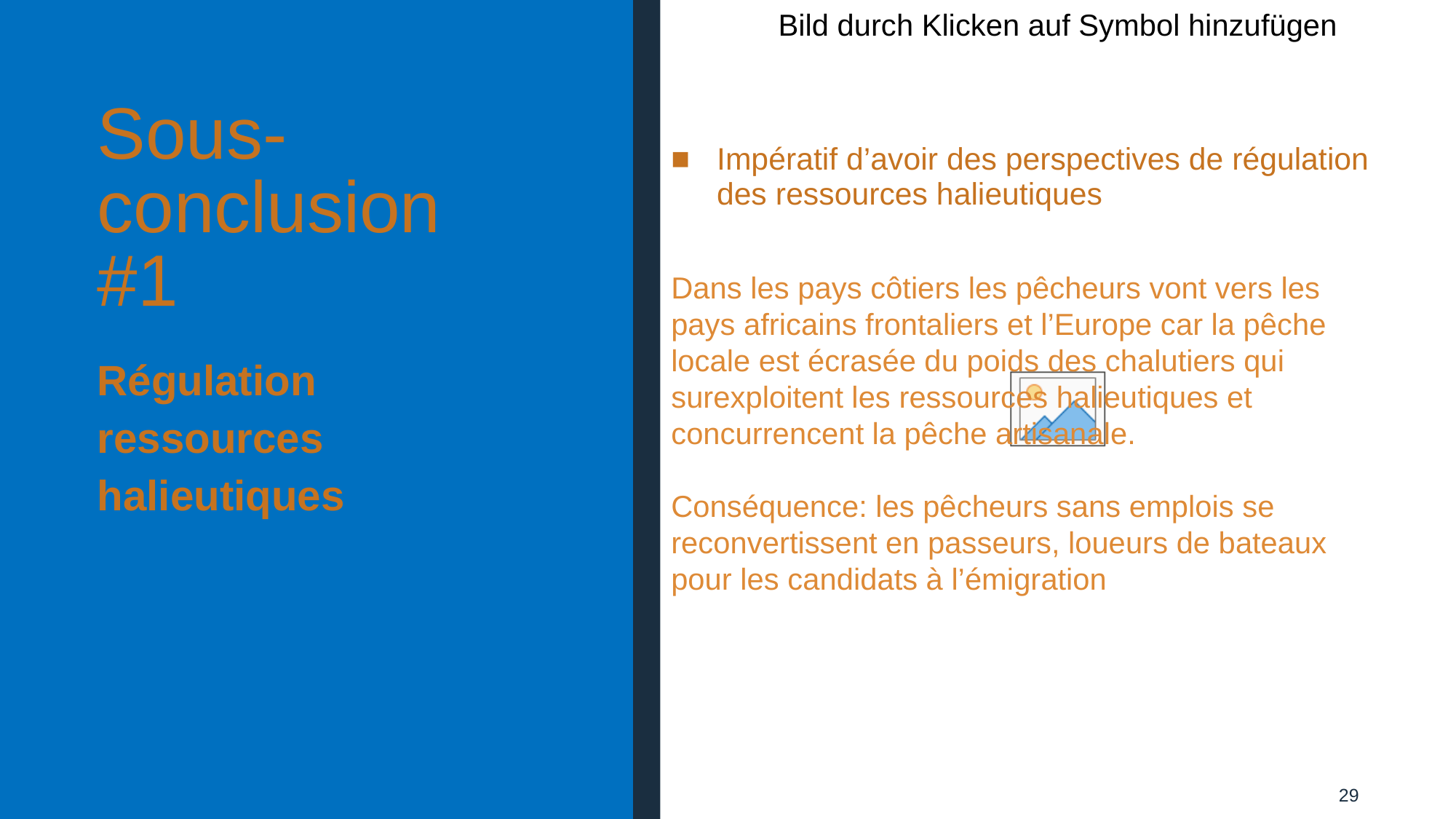

# Sous-conclusion #1
Impératif d’avoir des perspectives de régulation des ressources halieutiques

Dans les pays côtiers les pêcheurs vont vers les pays africains frontaliers et l’Europe car la pêche locale est écrasée du poids des chalutiers qui surexploitent les ressources halieutiques et concurrencent la pêche artisanale.

Conséquence: les pêcheurs sans emplois se reconvertissent en passeurs, loueurs de bateaux pour les candidats à l’émigration

Régulation ressources halieutiques
29